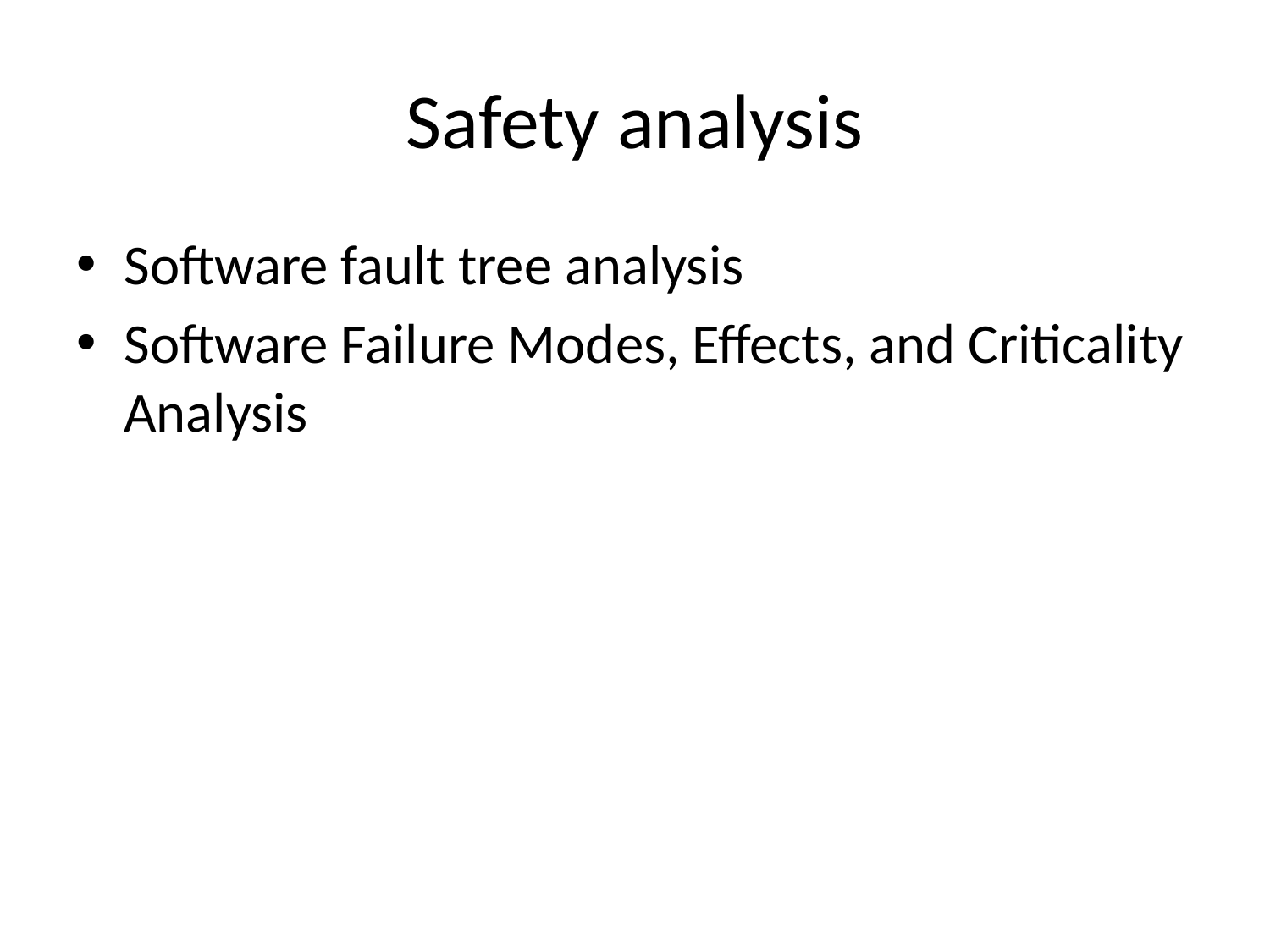

# Safety analysis
Software fault tree analysis
Software Failure Modes, Effects, and Criticality Analysis